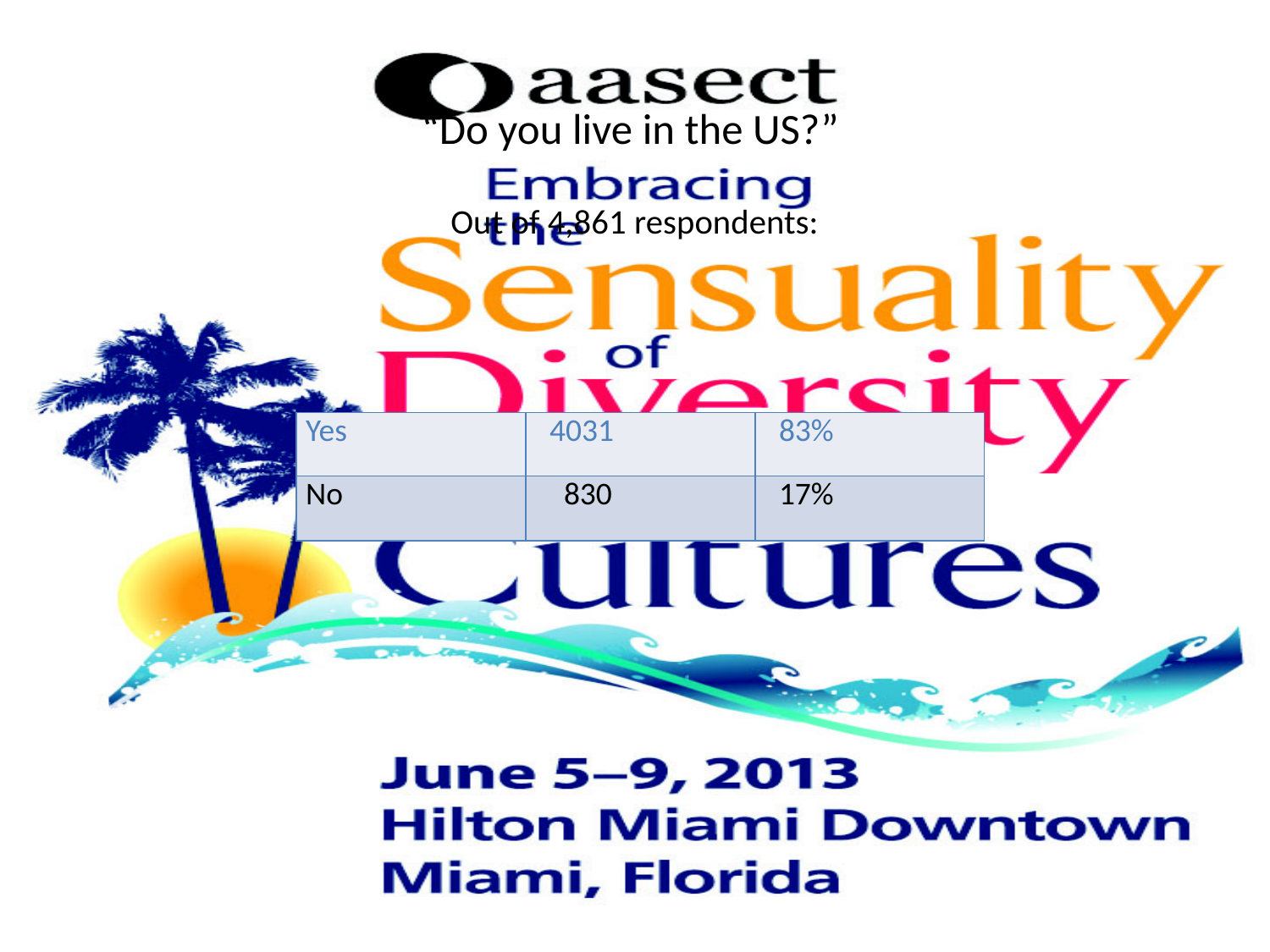

“Do you live in the US?”
Out of 4,861 respondents:
| Yes | 4031 | 83% |
| --- | --- | --- |
| No | 830 | 17% |